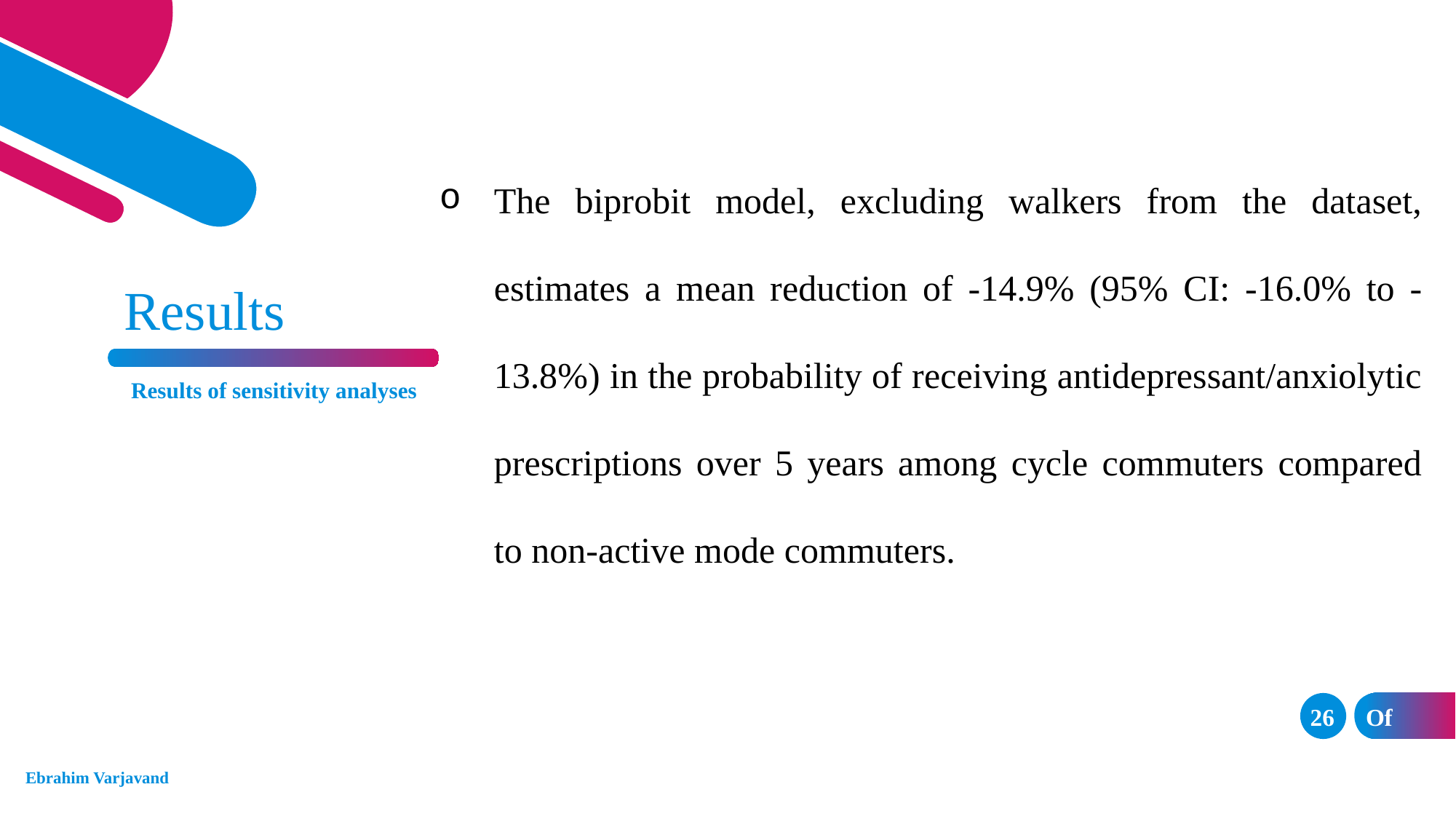

The biprobit model, excluding walkers from the dataset, estimates a mean reduction of -14.9% (95% CI: -16.0% to -13.8%) in the probability of receiving antidepressant/anxiolytic prescriptions over 5 years among cycle commuters compared to non-active mode commuters.
Results
Results of sensitivity analyses
26
Of	33
Ebrahim Varjavand